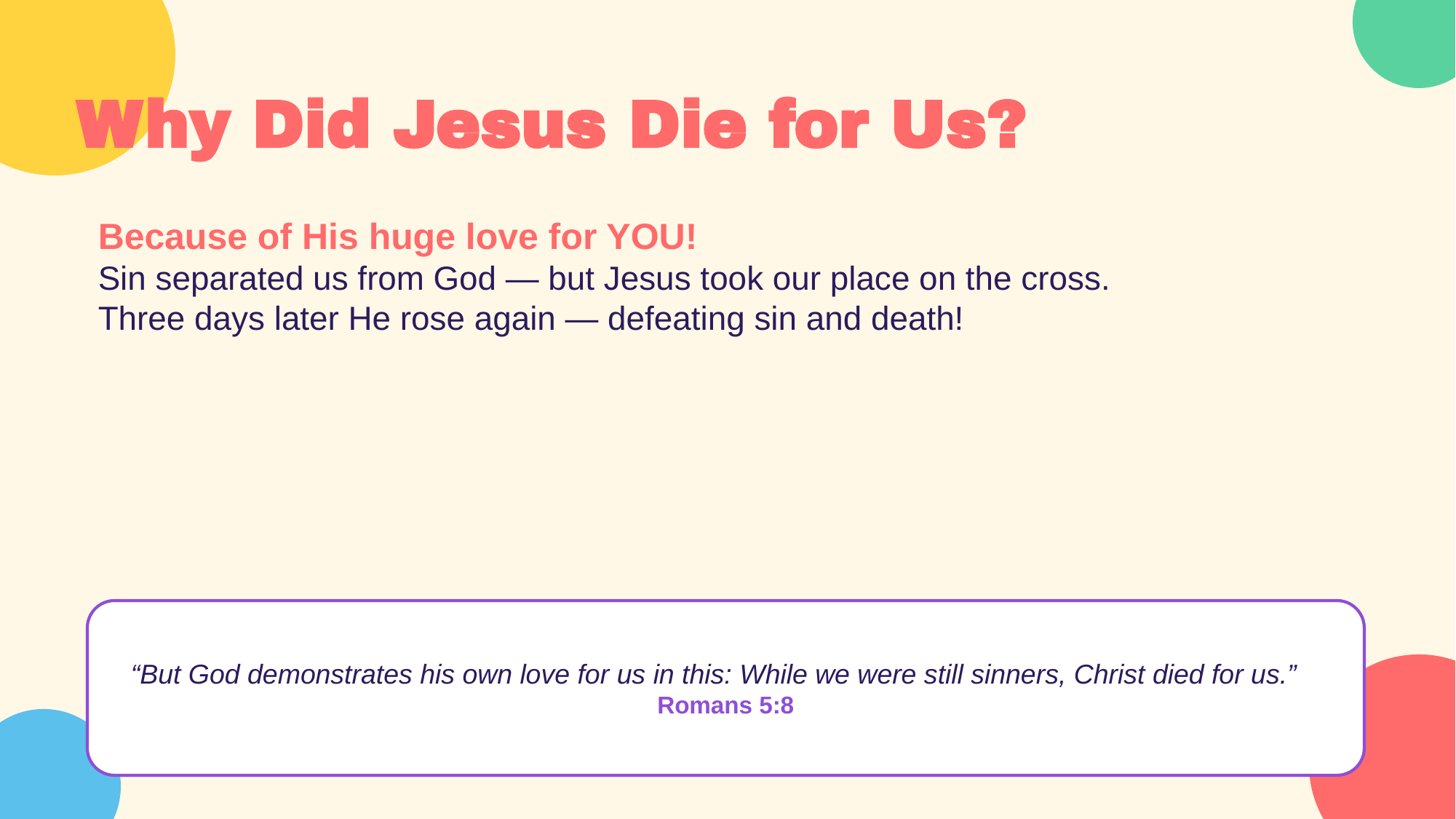

Why Did Jesus Die for Us?
Because of His huge love for YOU!
Sin separated us from God — but Jesus took our place on the cross.
Three days later He rose again — defeating sin and death!

“But God demonstrates his own love for us in this: While we were still sinners, Christ died for us.”
Romans 5:8